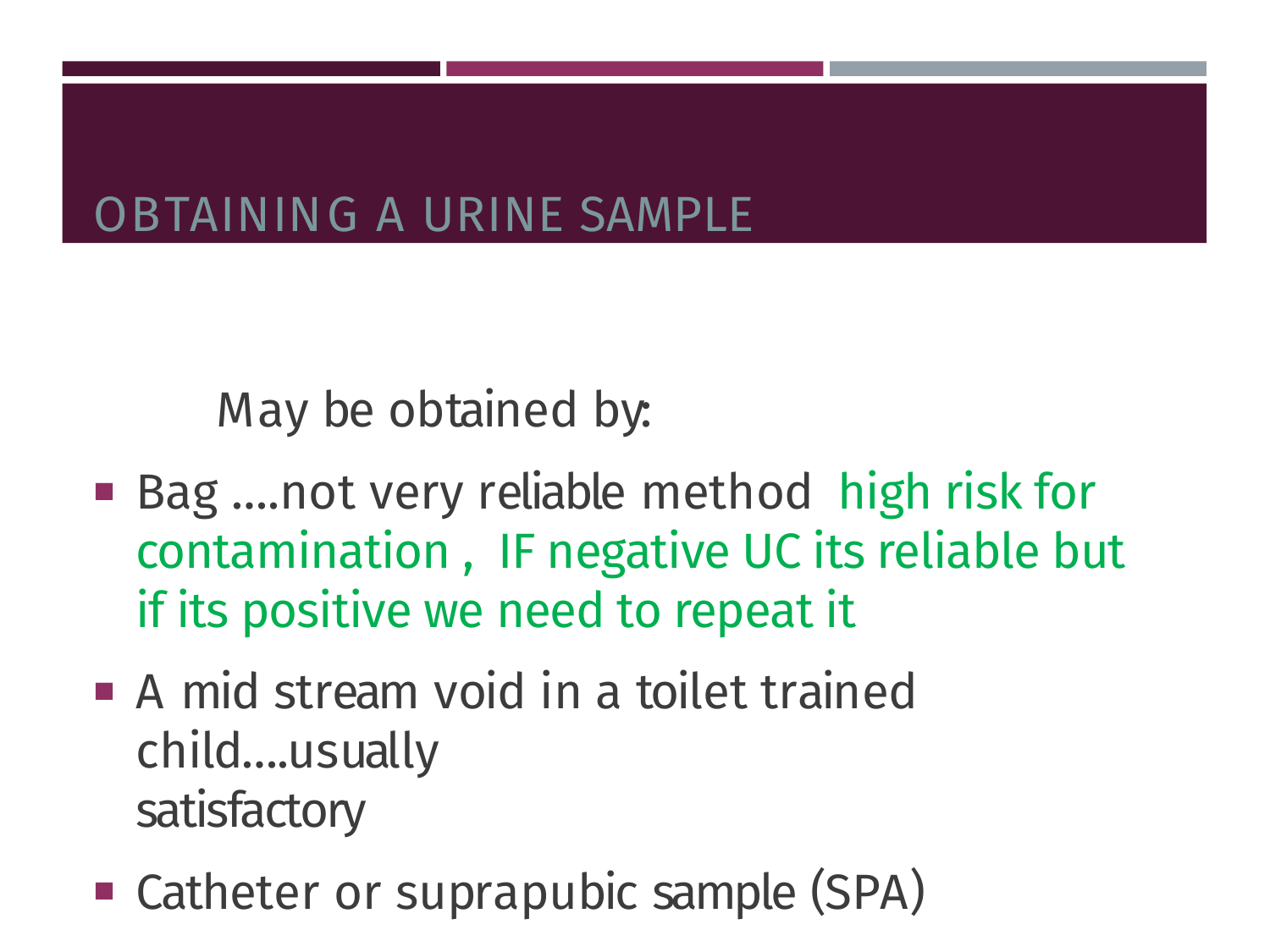

# OBTAINING A URINE SAMPLE
May be obtained by:
Bag ….not very reliable method  high risk for contamination ,  IF negative UC its reliable but if its positive we need to repeat it
A mid stream void in a toilet trained child….usually
satisfactory
Catheter or suprapubic sample (SPA)